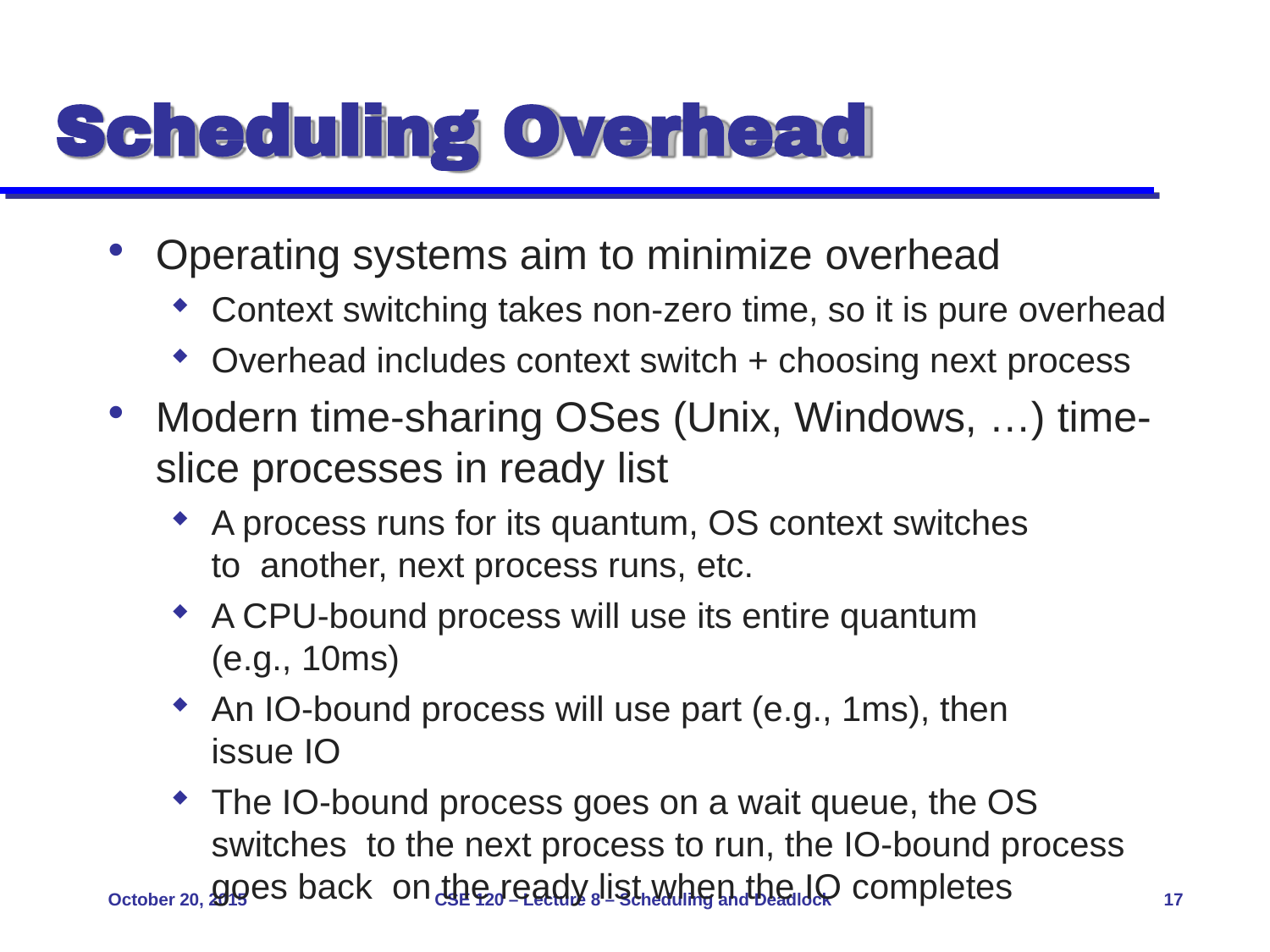

# Scheduling Overhead
Operating systems aim to minimize overhead
Context switching takes non-zero time, so it is pure overhead
Overhead includes context switch + choosing next process
Modern time-sharing OSes (Unix, Windows, …) time-
slice processes in ready list
A process runs for its quantum, OS context switches to  another, next process runs, etc.
A CPU-bound process will use its entire quantum (e.g., 10ms)
An IO-bound process will use part (e.g., 1ms), then issue IO
The IO-bound process goes on a wait queue, the OS switches  to the next process to run, the IO-bound process goes back  on the ready list when the IO completes
October 20, 2015
CSE 120 – Lecture 8 – Scheduling and Deadlock
17